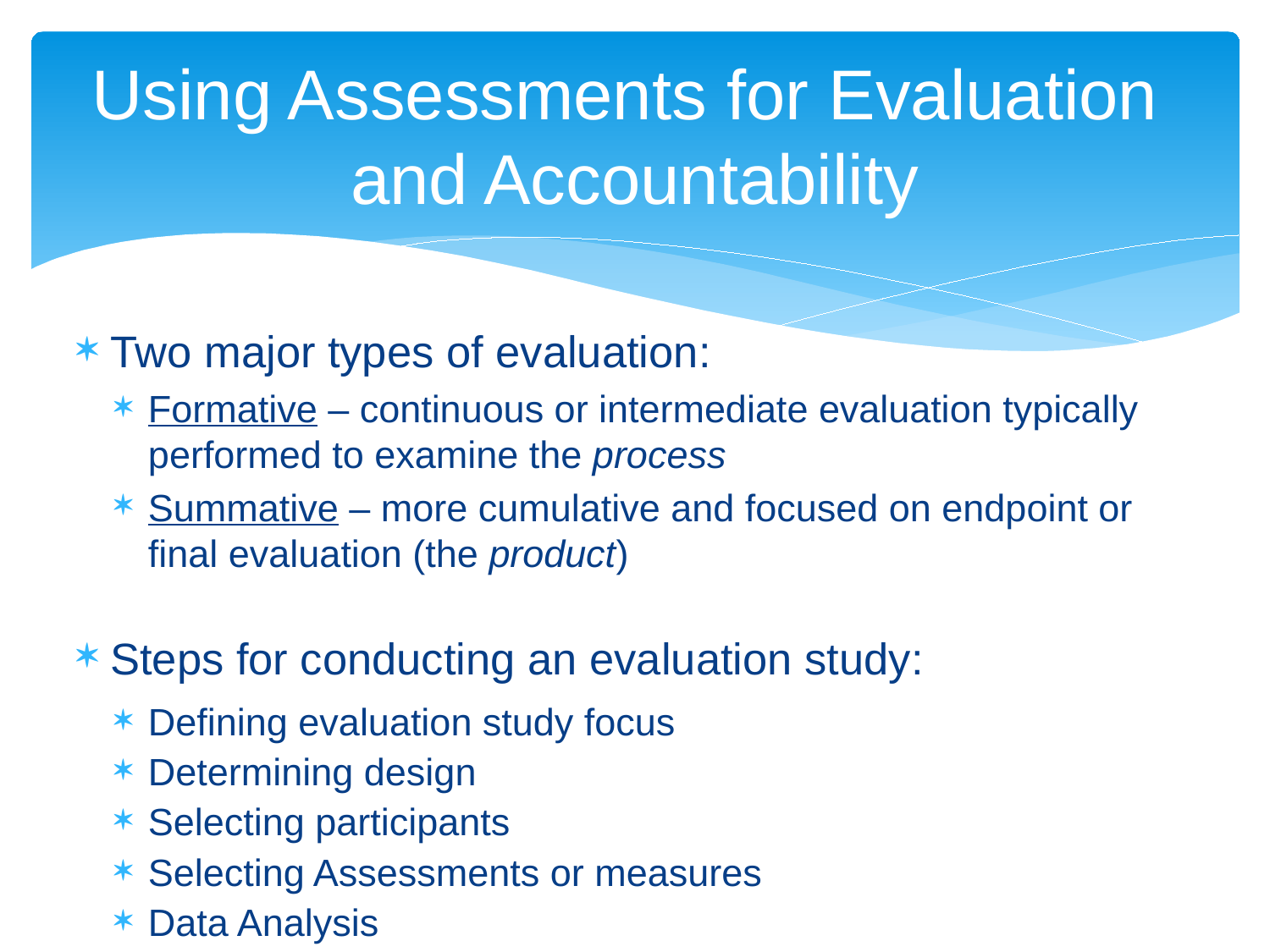

# Using Assessments for Evaluation and Accountability
Two major types of evaluation:
Formative – continuous or intermediate evaluation typically performed to examine the process
Summative – more cumulative and focused on endpoint or final evaluation (the product)

Steps for conducting an evaluation study:
Defining evaluation study focus
Determining design
Selecting participants
Selecting Assessments or measures
Data Analysis